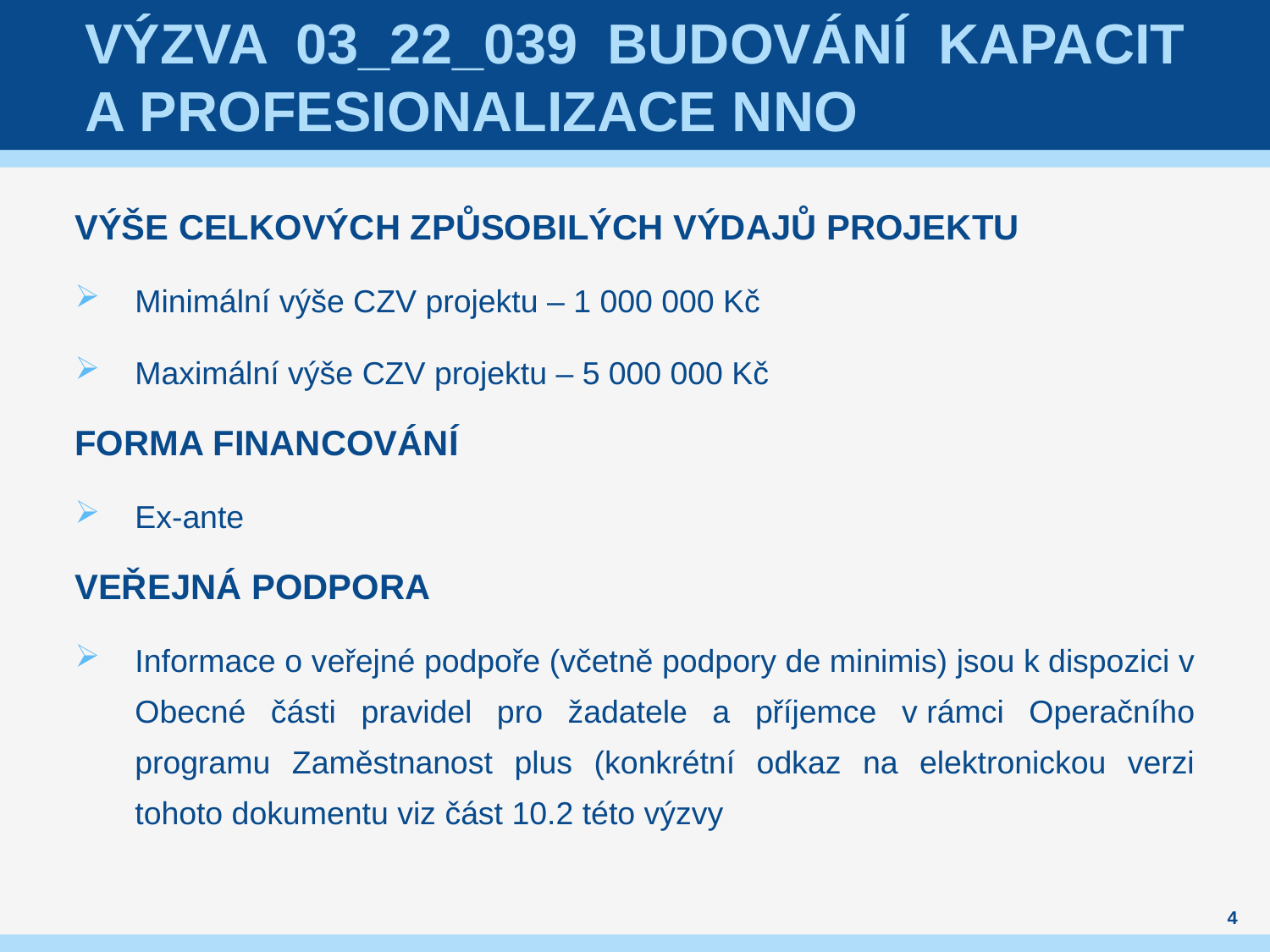

# Výzva 03_22_039 budování kapacit a profesionalizace nno
VÝŠE CELKOVÝCH ZPŮSOBILÝCH VÝDAJŮ PROJEKTU
Minimální výše CZV projektu – 1 000 000 Kč
Maximální výše CZV projektu – 5 000 000 Kč
FORMA FINANCOVÁNÍ
Ex-ante
VEŘEJNÁ PODPORA
Informace o veřejné podpoře (včetně podpory de minimis) jsou k dispozici v Obecné části pravidel pro žadatele a příjemce v rámci Operačního programu Zaměstnanost plus (konkrétní odkaz na elektronickou verzi tohoto dokumentu viz část 10.2 této výzvy
4